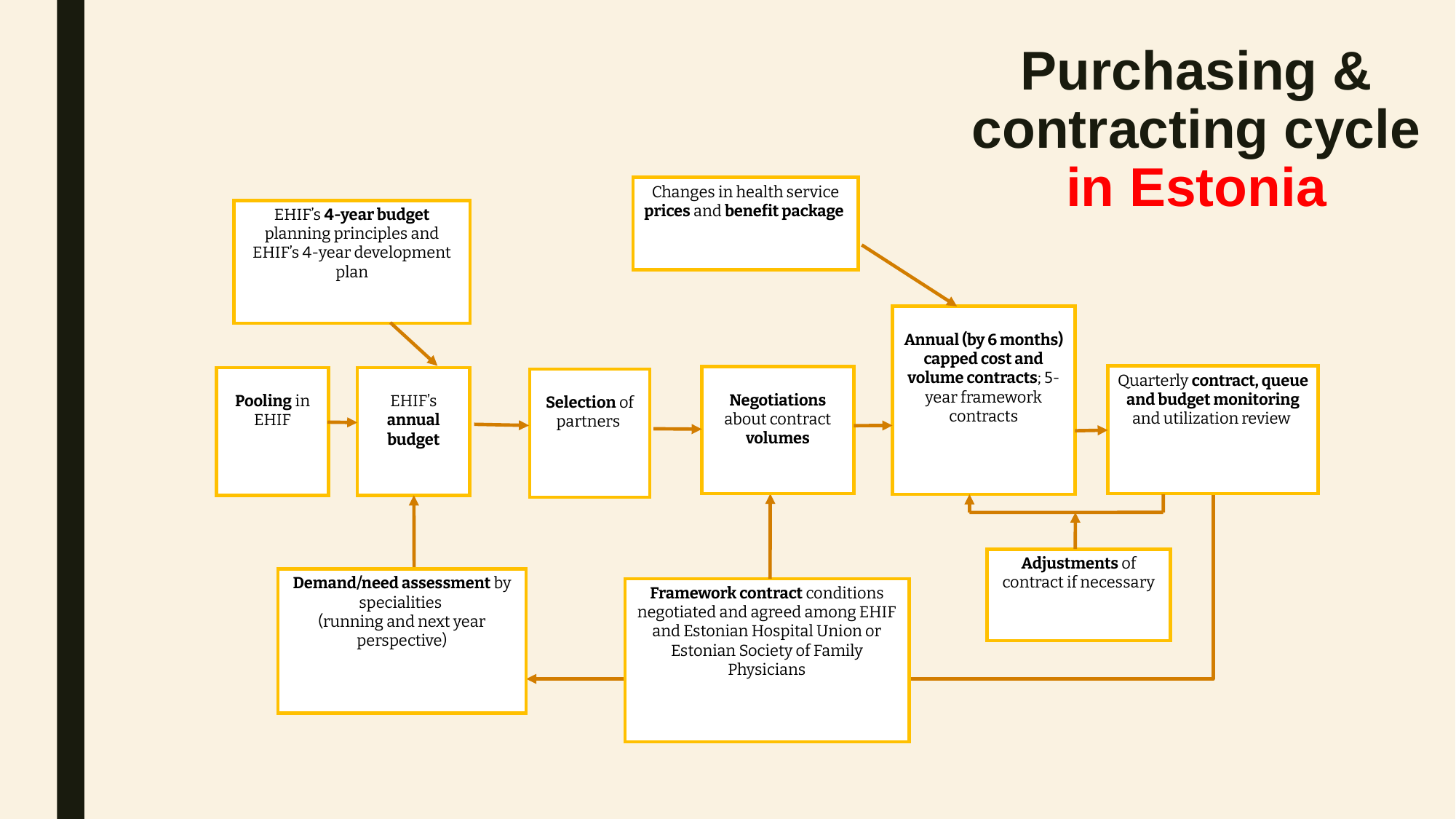

Purchasing & contracting cycle in Estonia

Changes in health service prices and benefit package
EHIF’s 4-year budget planning principles and EHIF’s 4-year development plan

Annual (by 6 months) capped cost and volume contracts; 5-year framework contracts

Quarterly contract, queue and budget monitoring and utilization review

Negotiations about contract volumes

Pooling in EHIF

EHIF’s annual budget

Selection of partners

Adjustments of contract if necessary
Demand/need assessment by specialities
(running and next year perspective)
Framework contract conditions negotiated and agreed among EHIF and Estonian Hospital Union or Estonian Society of Family Physicians